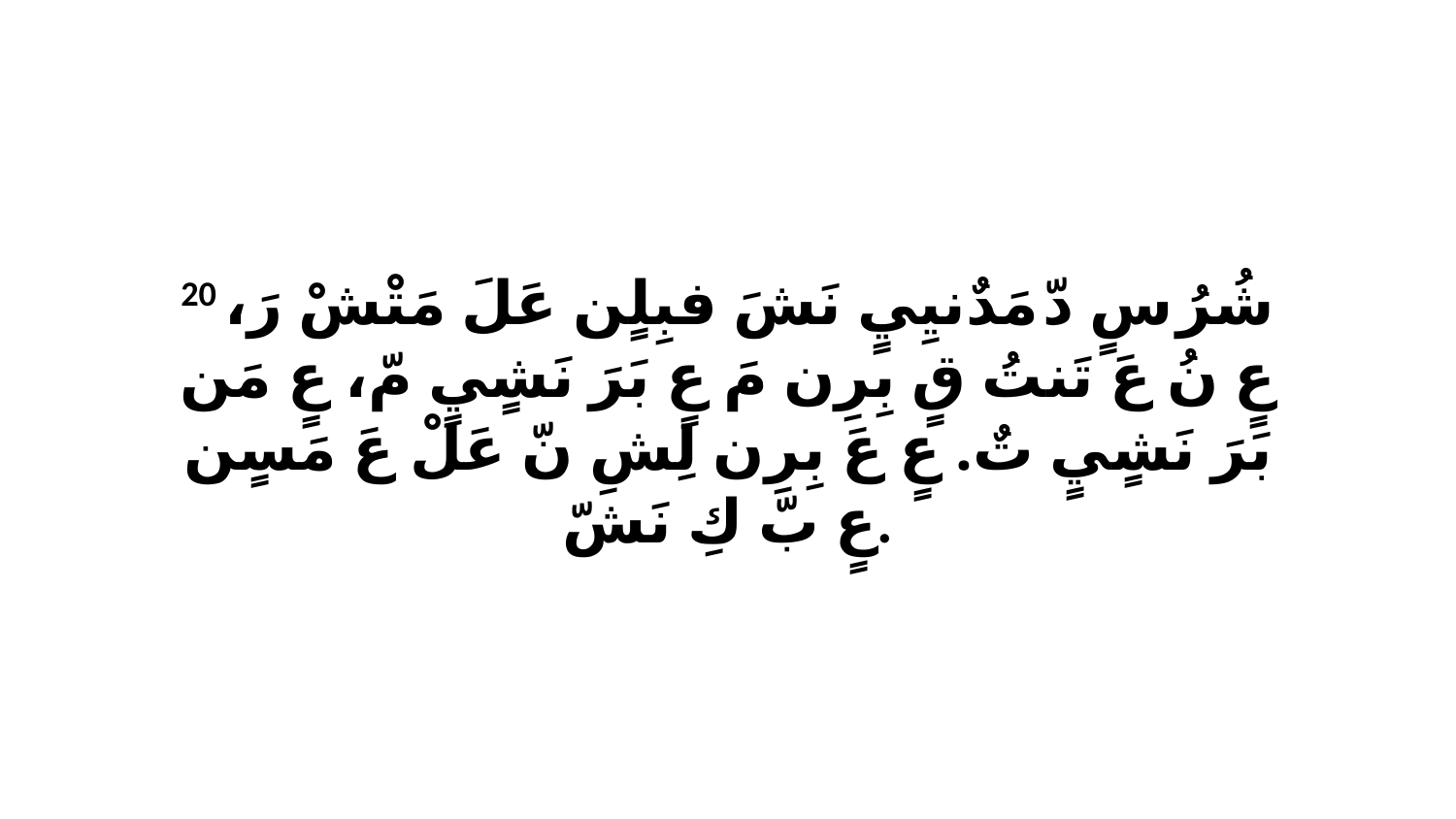

20 شُرُ سٍ دّ مَدٌنيِيٍ نَشَ فبِلٍن عَلَ مَتْشْ رَ، عٍ نُ عَ تَنتُ قٍ بِرِن مَ عٍ بَرَ نَشٍيٍ مّ، عٍ مَن بَرَ نَشٍيٍ تٌ. عٍ عَ بِرِن لِشِ نّ عَلْ عَ مَسٍن عٍ بّ كِ نَشّ.